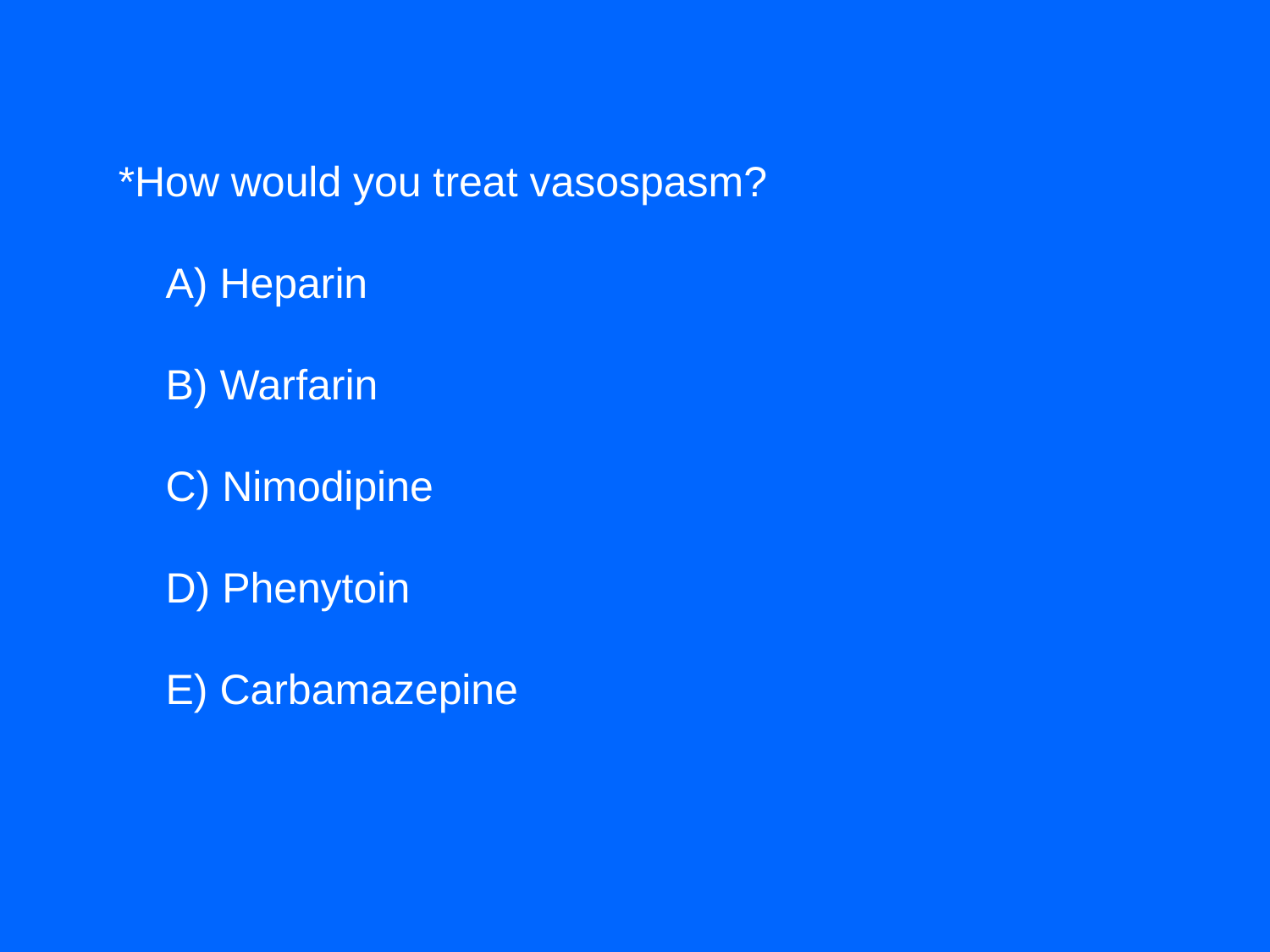

*How would you treat vasospasm?

    A) Heparin
    B) Warfarin
    C) Nimodipine
    D) Phenytoin
    E) Carbamazepine